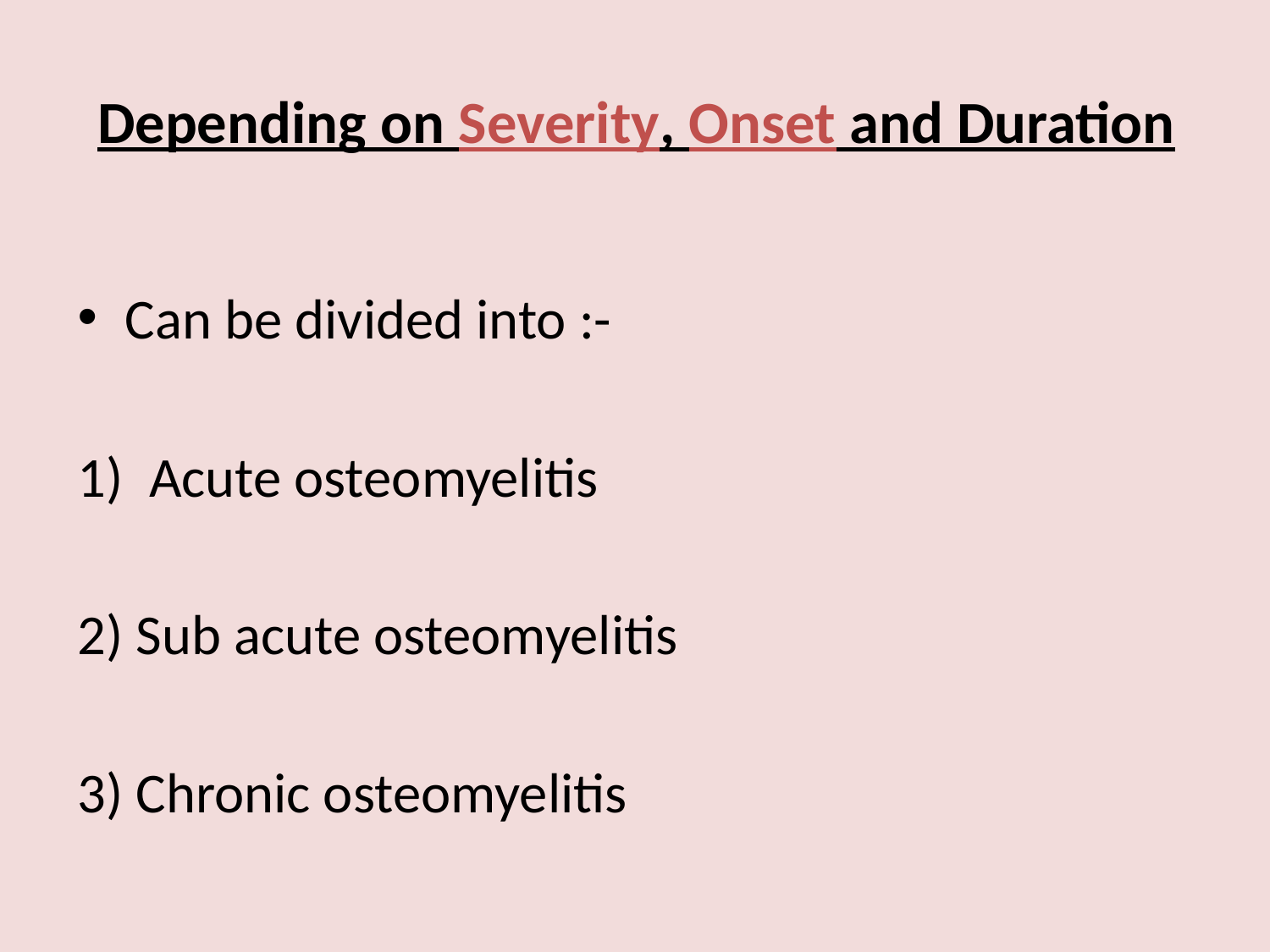

# Depending on Severity, Onset and Duration
Can be divided into :-

Acute osteomyelitis

2) Sub acute osteomyelitis

3) Chronic osteomyelitis